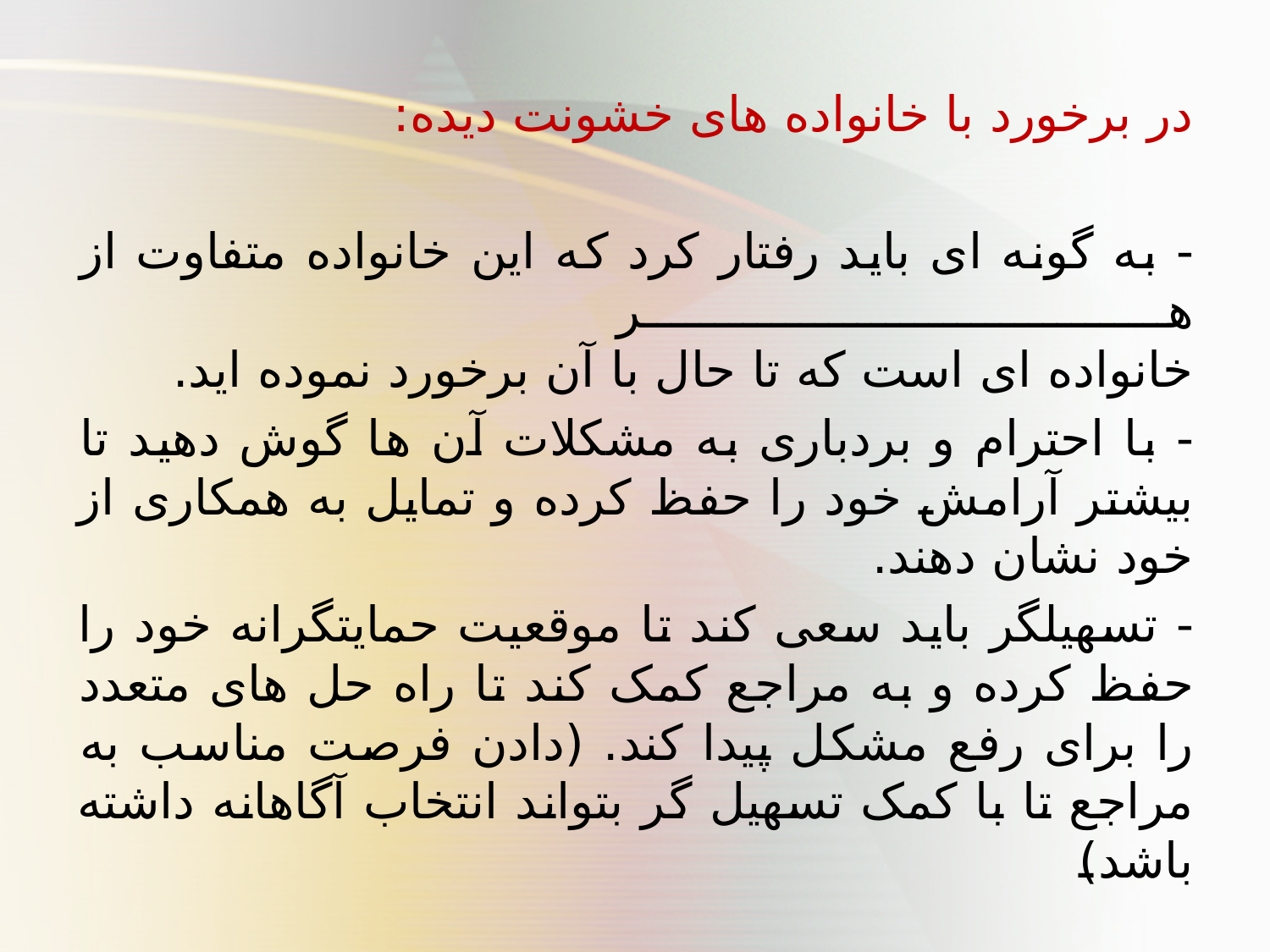

در برخورد با خانواده های خشونت دیده:

- به گونه ای باید رفتار کرد که این خانواده متفاوت از هر
خانواده ای است که تا حال با آن برخورد نموده اید.
- با احترام و بردباری به مشکلات آن ها گوش دهید تا بیشتر آرامش خود را حفظ کرده و تمایل به همکاری از خود نشان دهند.
- تسهیلگر باید سعی کند تا موقعیت حمایتگرانه خود را حفظ کرده و به مراجع کمک کند تا راه حل های متعدد را برای رفع مشکل پیدا کند. (دادن فرصت مناسب به مراجع تا با کمک تسهیل گر بتواند انتخاب آگاهانه داشته باشد)